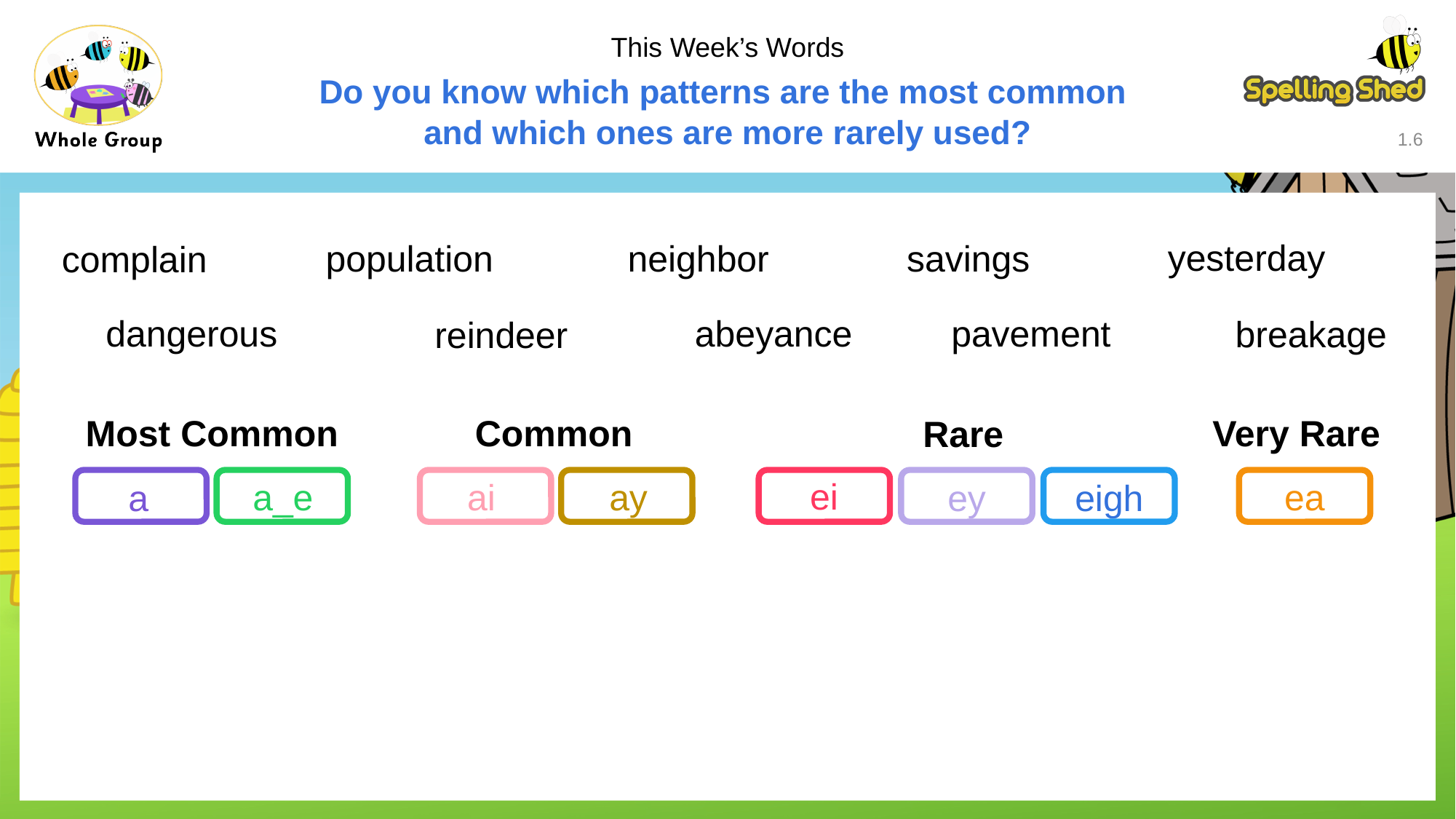

This Week’s Words
Do you know which patterns are the most common
and which ones are more rarely used?
1.6
yesterday
population
neighbor
savings
complain
dangerous
abeyance
pavement
breakage
reindeer
Common
Most Common
Very Rare
Rare

ei
ey
eigh

ai
ay

a_e
a

ea